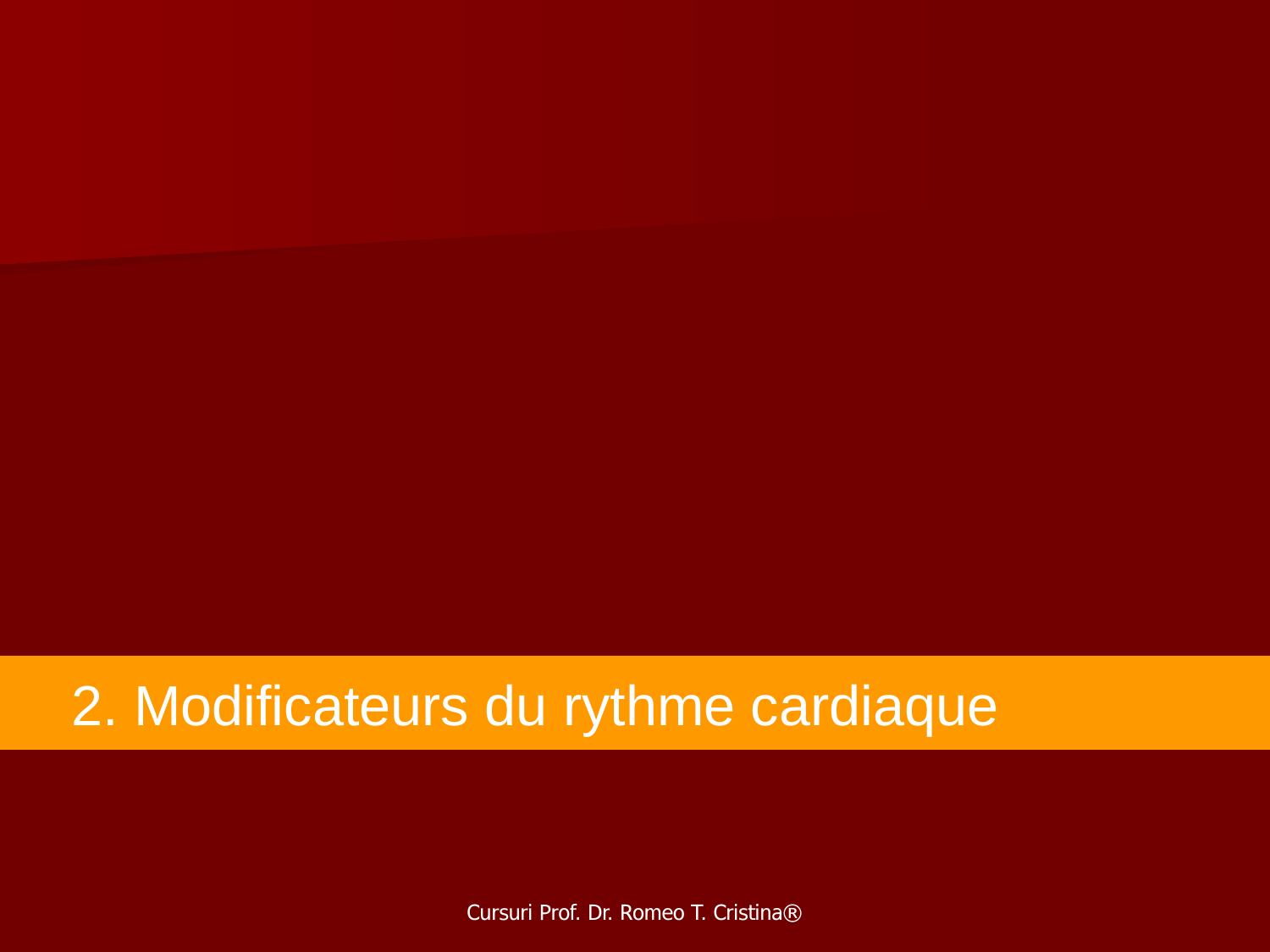

2. Modificateurs du rythme cardiaque
Cursuri Prof. Dr. Romeo T. Cristina®